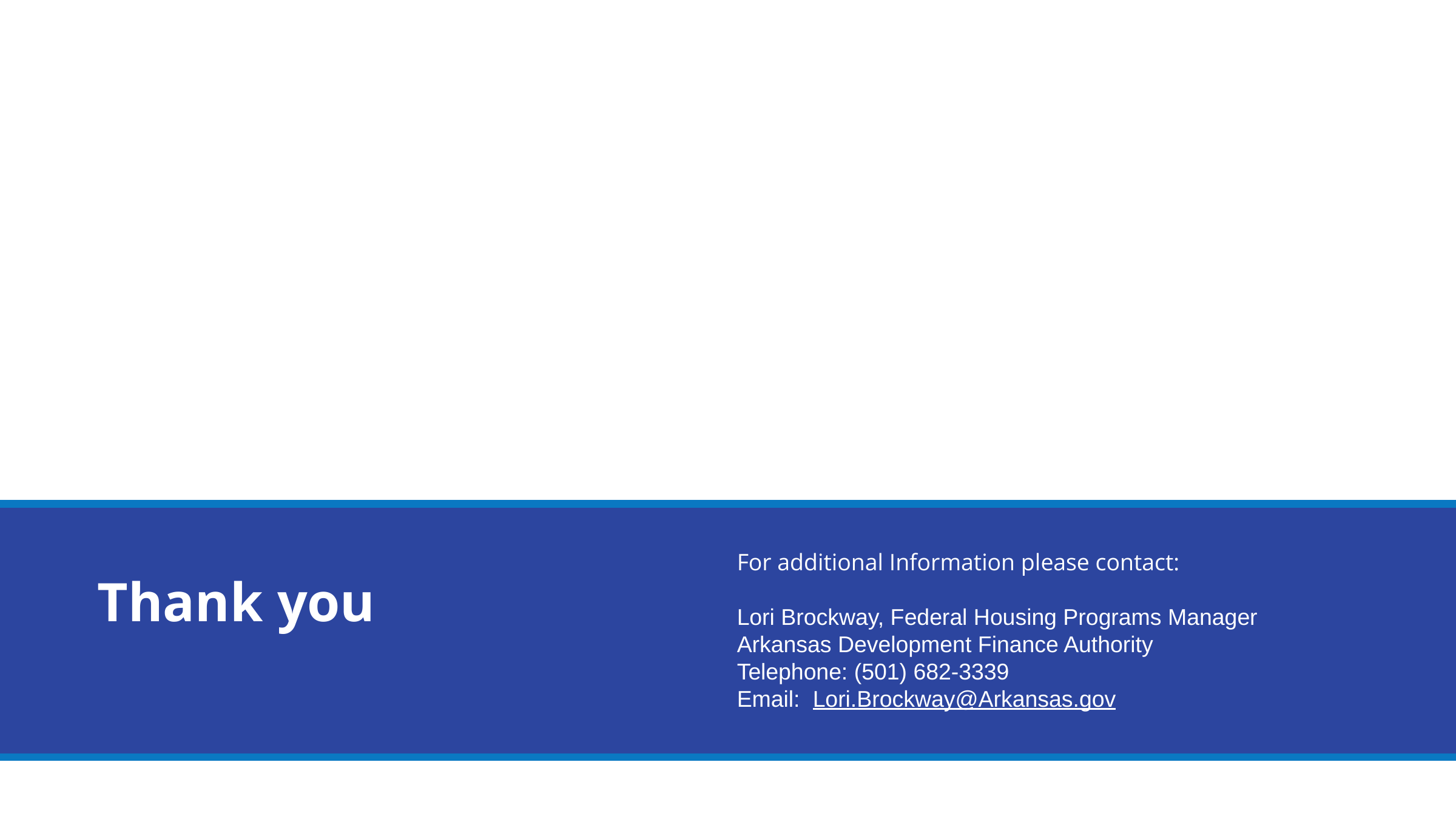

For additional Information please contact:

Lori Brockway, Federal Housing Programs Manager
Arkansas Development Finance Authority
Telephone: (501) 682-3339
Email:  Lori.Brockway@Arkansas.gov
# Thank you